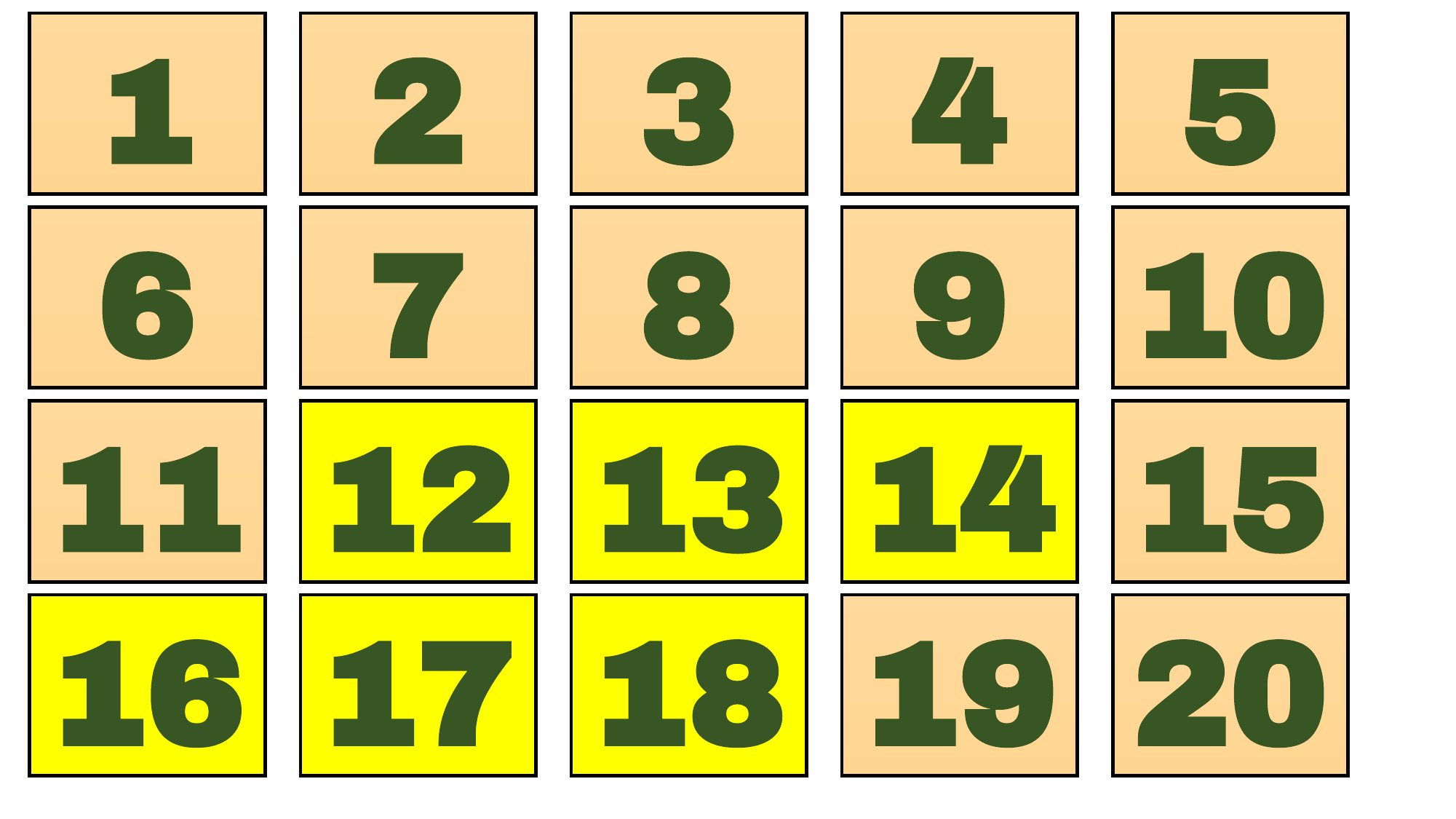

4
5
3
2
1
9
10
6
7
8
11
12
13
14
15
19
20
17
18
16